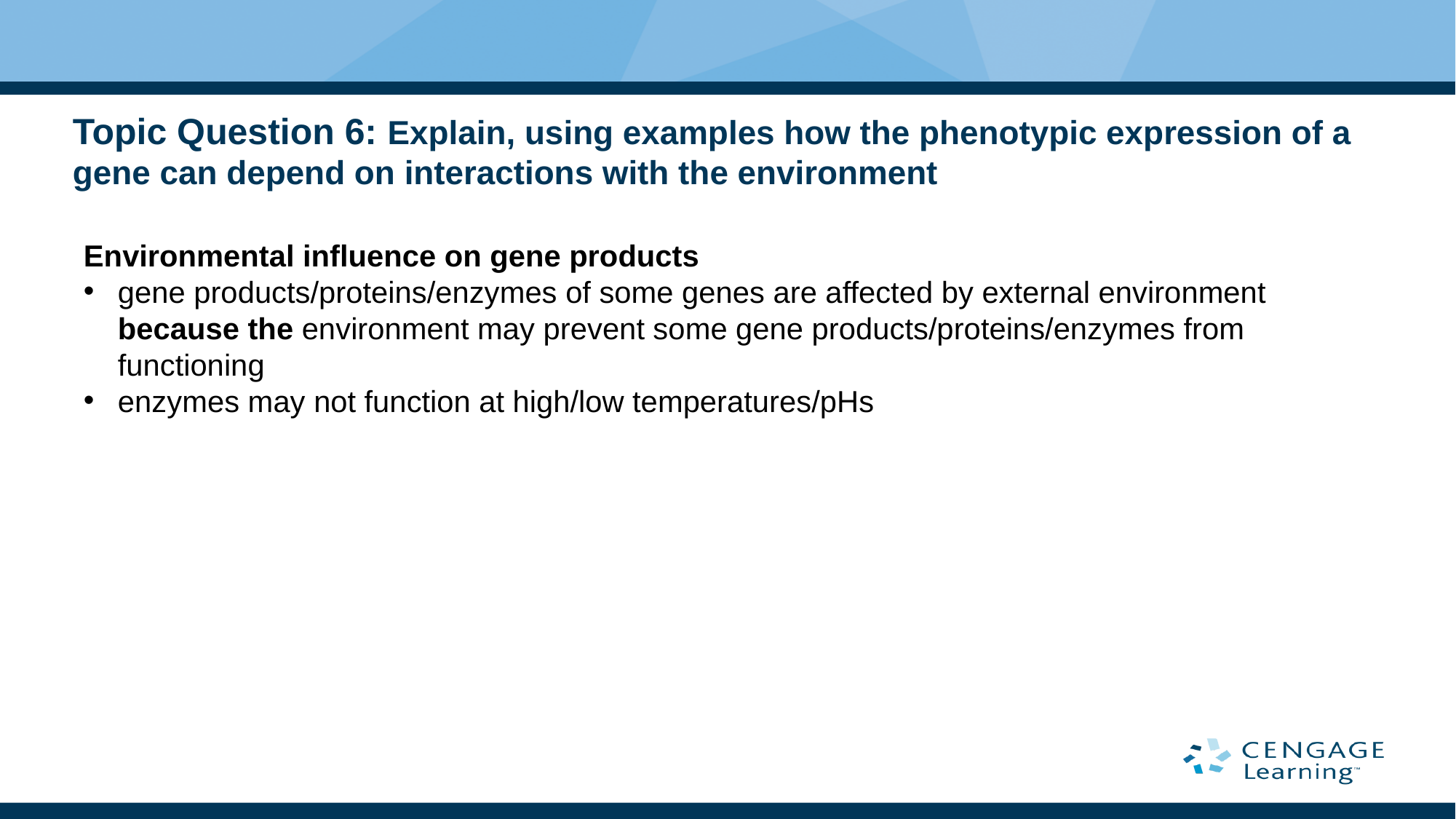

# Topic Question 6: Explain, using examples how the phenotypic expression of a gene can depend on interactions with the environment

Environmental influence on gene products
gene products/proteins/enzymes of some genes are affected by external environment because the environment may prevent some gene products/proteins/enzymes from functioning
enzymes may not function at high/low temperatures/pHs